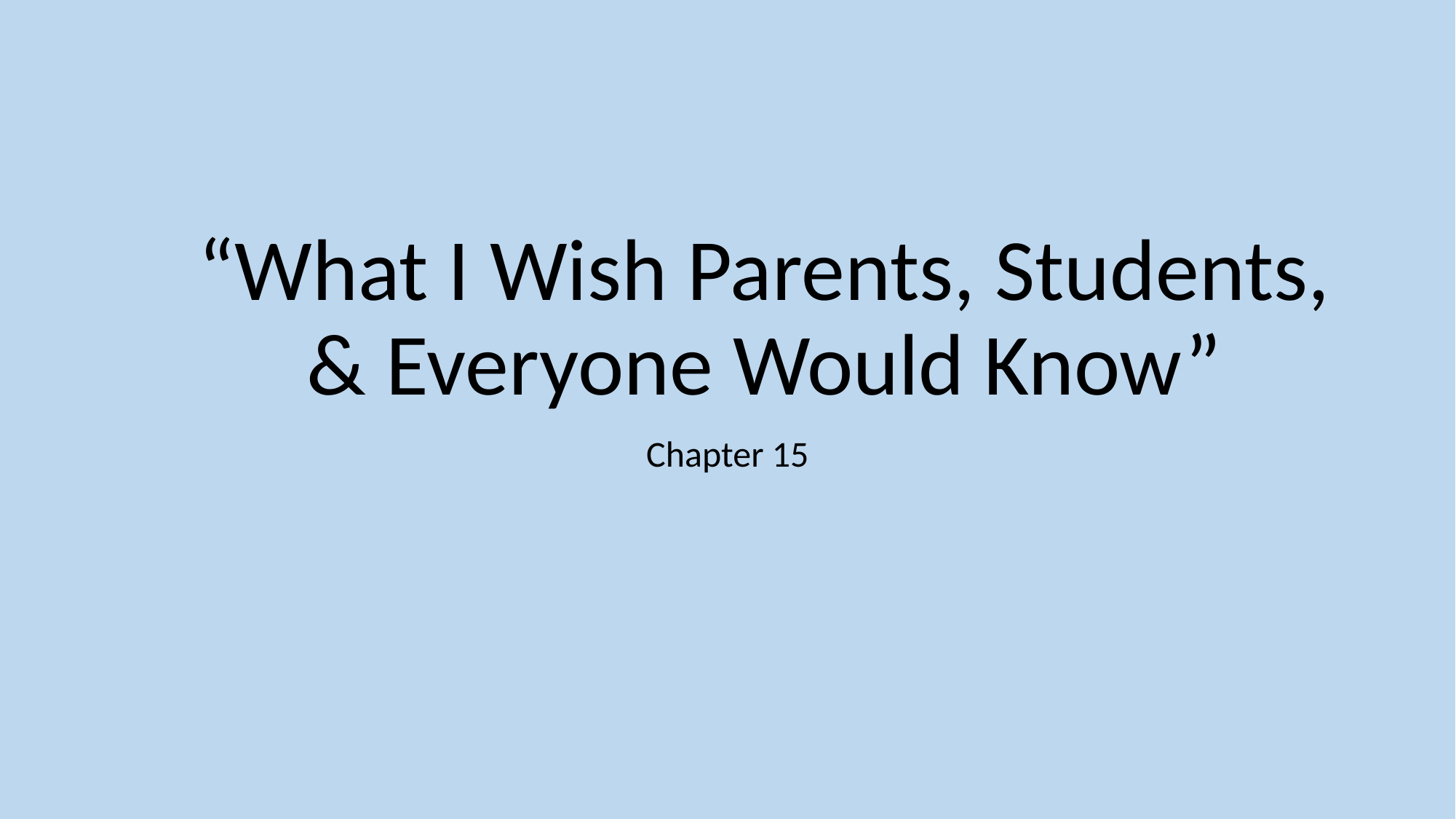

# “What I Wish Parents, Students, & Everyone Would Know”
Chapter 15